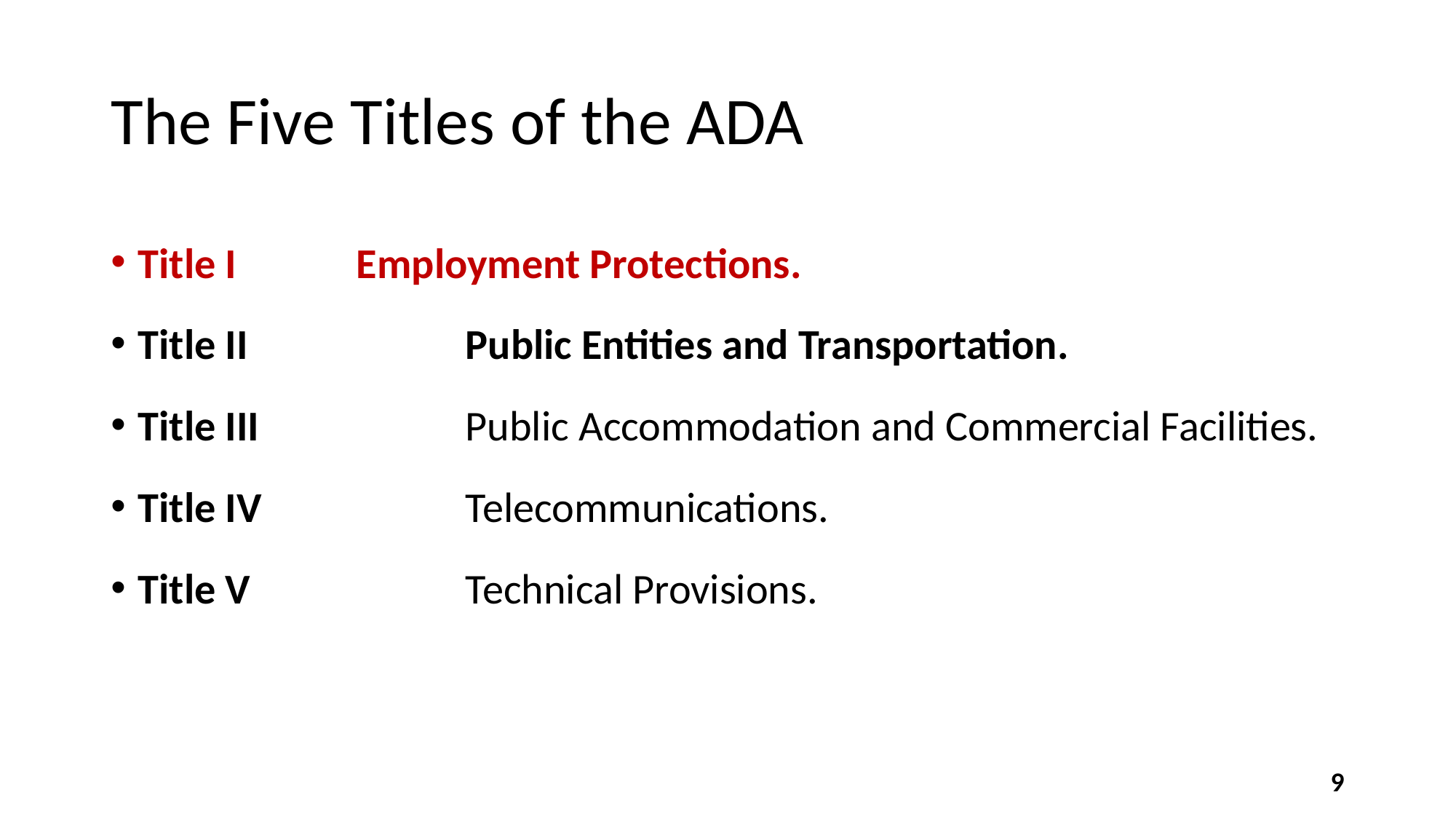

# The Five Titles of the ADA
Title I		Employment Protections.
Title II		Public Entities and Transportation.
Title III		Public Accommodation and Commercial Facilities.
Title IV		Telecommunications.
Title V		Technical Provisions.

9